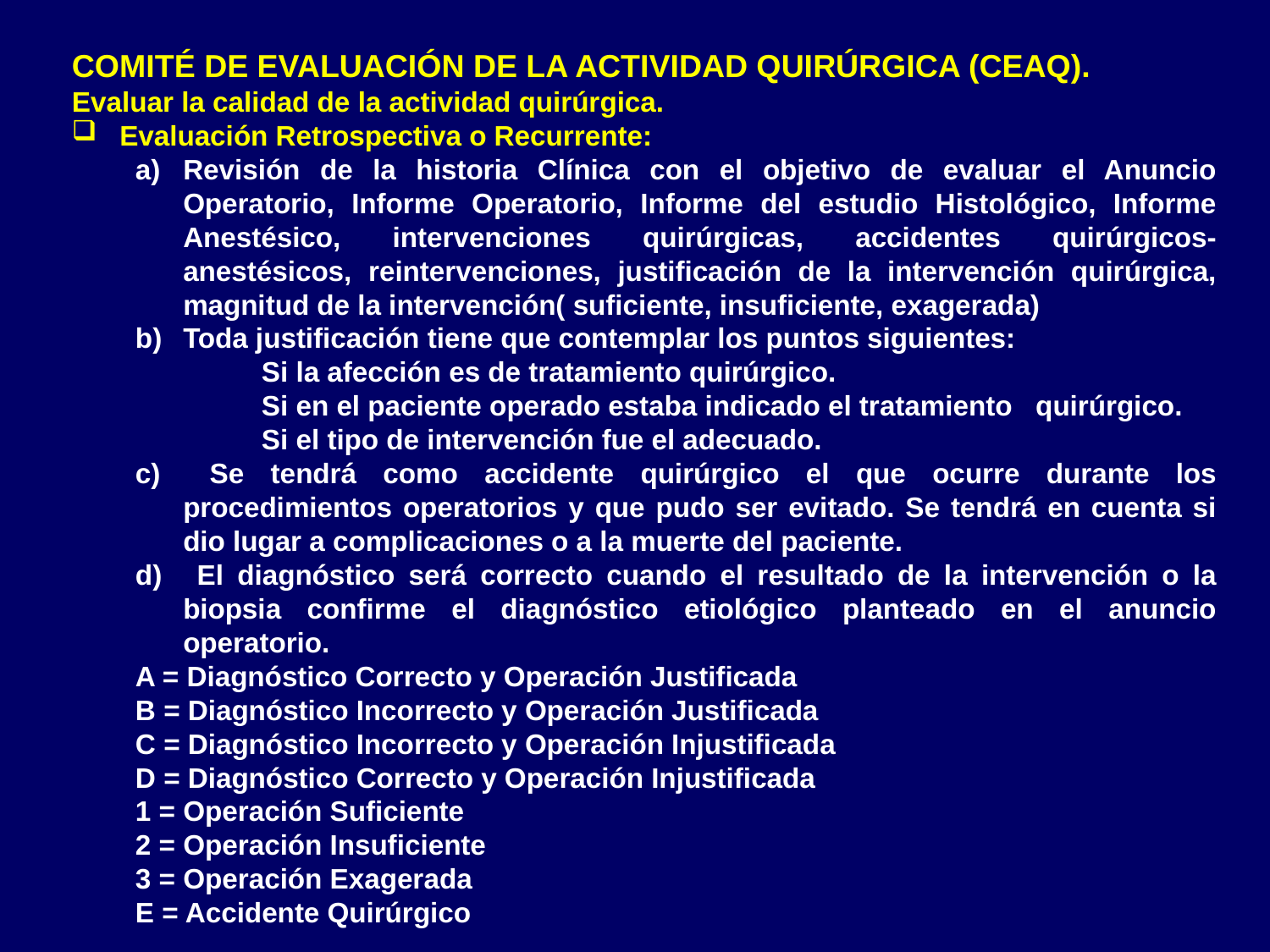

COMITÉ DE EVALUACIÓN DE LA ACTIVIDAD QUIRÚRGICA (CEAQ).
Evaluar la calidad de la actividad quirúrgica.
Evaluación Retrospectiva o Recurrente:
Revisión de la historia Clínica con el objetivo de evaluar el Anuncio Operatorio, Informe Operatorio, Informe del estudio Histológico, Informe Anestésico, intervenciones quirúrgicas, accidentes quirúrgicos- anestésicos, reintervenciones, justificación de la intervención quirúrgica, magnitud de la intervención( suficiente, insuficiente, exagerada)
Toda justificación tiene que contemplar los puntos siguientes:
        Si la afección es de tratamiento quirúrgico.
        Si en el paciente operado estaba indicado el tratamiento   quirúrgico.
        Si el tipo de intervención fue el adecuado.
 Se tendrá como accidente quirúrgico el que ocurre durante los procedimientos operatorios y que pudo ser evitado. Se tendrá en cuenta si dio lugar a complicaciones o a la muerte del paciente.
 El diagnóstico será correcto cuando el resultado de la intervención o la biopsia confirme el diagnóstico etiológico planteado en el anuncio operatorio.
A = Diagnóstico Correcto y Operación Justificada
B = Diagnóstico Incorrecto y Operación Justificada
C = Diagnóstico Incorrecto y Operación Injustificada
D = Diagnóstico Correcto y Operación Injustificada
1 = Operación Suficiente
2 = Operación Insuficiente
3 = Operación Exagerada
E = Accidente Quirúrgico